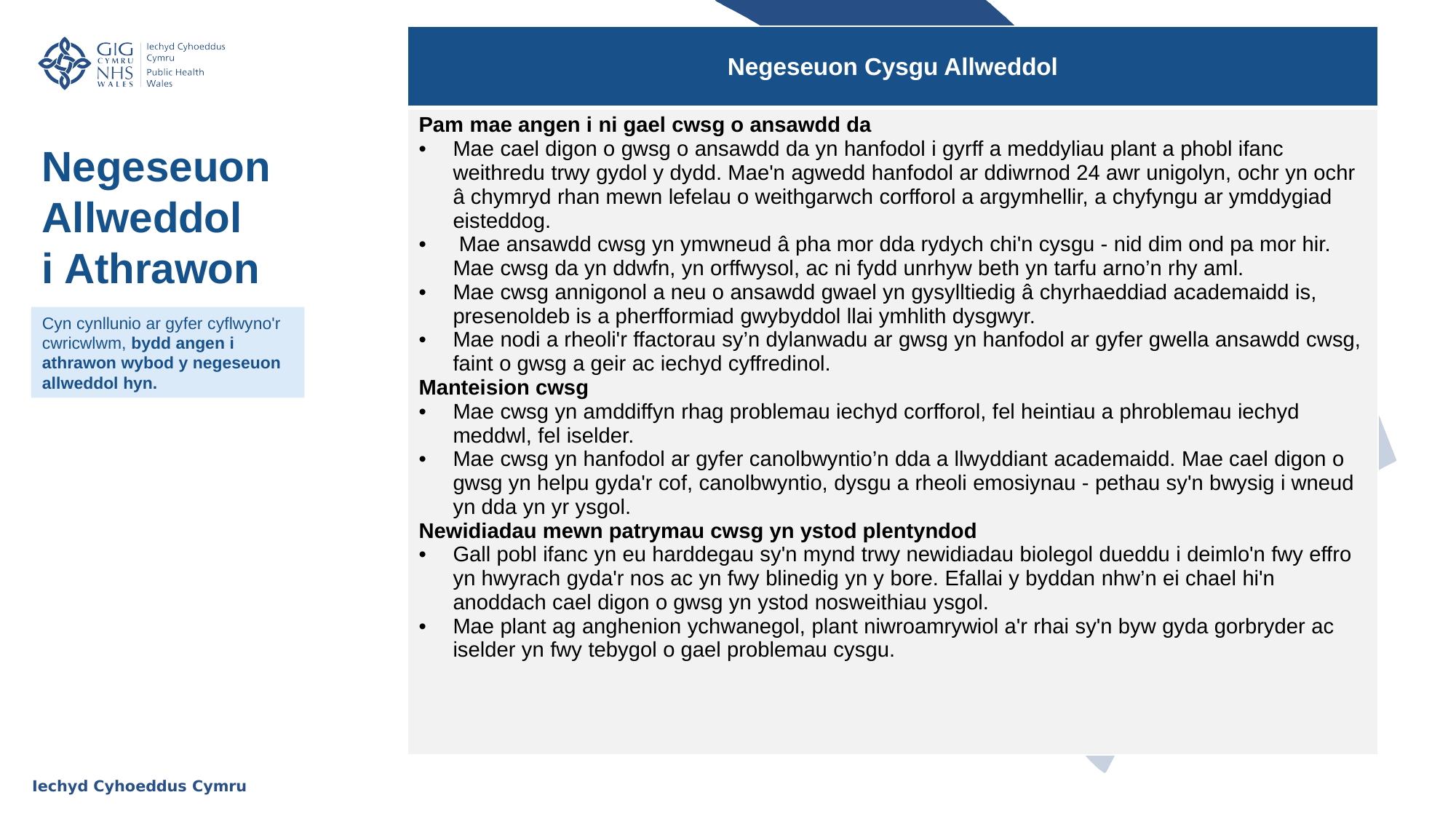

| Negeseuon Cysgu Allweddol |
| --- |
| Pam mae angen i ni gael cwsg o ansawdd da   Mae cael digon o gwsg o ansawdd da yn hanfodol i gyrff a meddyliau plant a phobl ifanc weithredu trwy gydol y dydd. Mae'n agwedd hanfodol ar ddiwrnod 24 awr unigolyn, ochr yn ochr â chymryd rhan mewn lefelau o weithgarwch corfforol a argymhellir, a chyfyngu ar ymddygiad eisteddog.    Mae ansawdd cwsg yn ymwneud â pha mor dda rydych chi'n cysgu - nid dim ond pa mor hir. Mae cwsg da yn ddwfn, yn orffwysol, ac ni fydd unrhyw beth yn tarfu arno’n rhy aml.  Mae cwsg annigonol a neu o ansawdd gwael yn gysylltiedig â chyrhaeddiad academaidd is, presenoldeb is a pherfformiad gwybyddol llai ymhlith dysgwyr.   Mae nodi a rheoli'r ffactorau sy’n dylanwadu ar gwsg yn hanfodol ar gyfer gwella ansawdd cwsg, faint o gwsg a geir ac iechyd cyffredinol.   Manteision cwsg  Mae cwsg yn amddiffyn rhag problemau iechyd corfforol, fel heintiau a phroblemau iechyd meddwl, fel iselder.    Mae cwsg yn hanfodol ar gyfer canolbwyntio’n dda a llwyddiant academaidd. Mae cael digon o gwsg yn helpu gyda'r cof, canolbwyntio, dysgu a rheoli emosiynau - pethau sy'n bwysig i wneud yn dda yn yr ysgol. Newidiadau mewn patrymau cwsg yn ystod plentyndod  Gall pobl ifanc yn eu harddegau sy'n mynd trwy newidiadau biolegol dueddu i deimlo'n fwy effro yn hwyrach gyda'r nos ac yn fwy blinedig yn y bore. Efallai y byddan nhw’n ei chael hi'n anoddach cael digon o gwsg yn ystod nosweithiau ysgol.   Mae plant ag anghenion ychwanegol, plant niwroamrywiol a'r rhai sy'n byw gyda gorbryder ac iselder yn fwy tebygol o gael problemau cysgu. |
Negeseuon Allweddol 
i Athrawon
Cyn cynllunio ar gyfer cyflwyno'r cwricwlwm, bydd angen i athrawon wybod y negeseuon allweddol hyn.